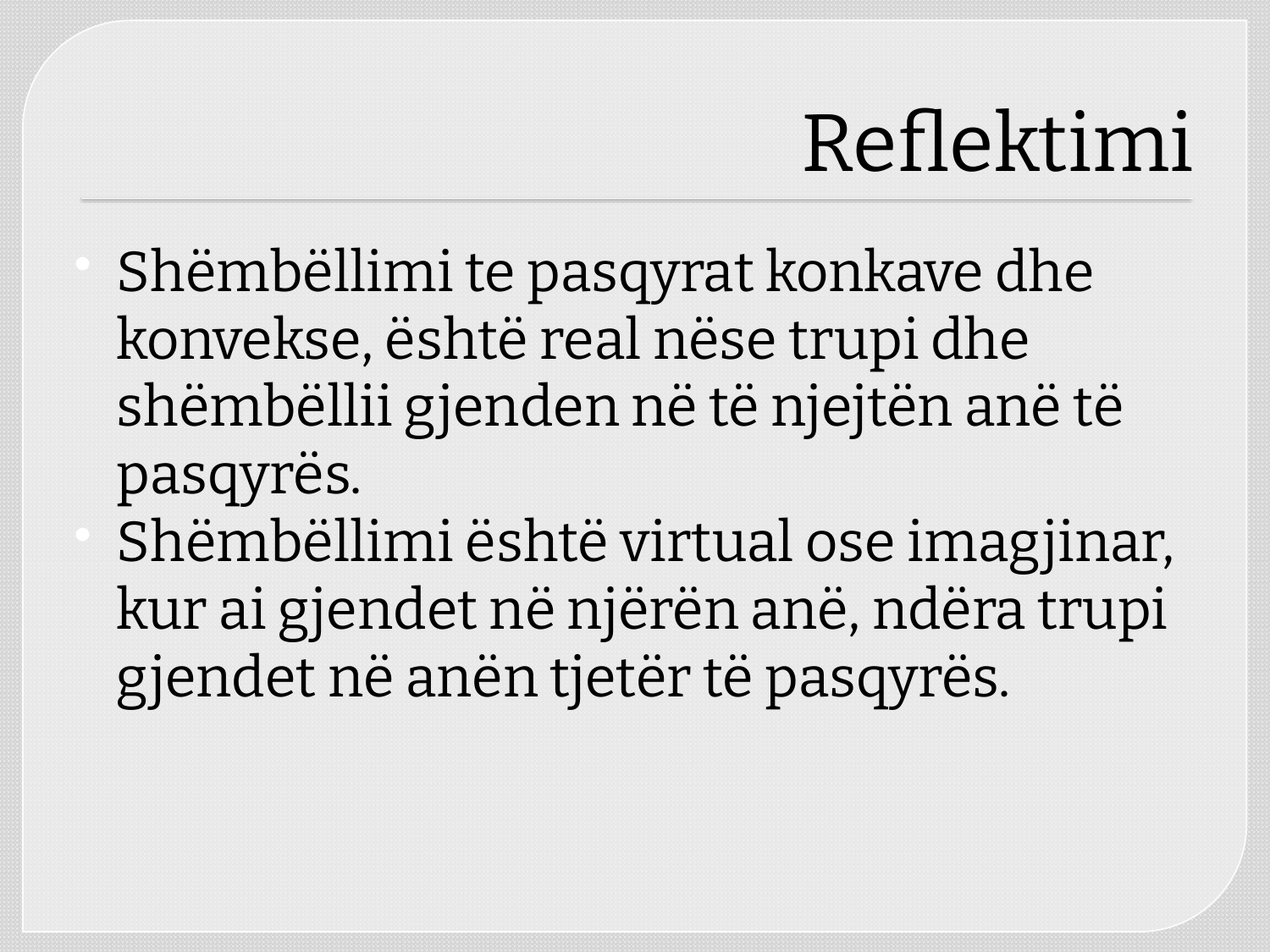

# Reflektimi
Shëmbëllimi te pasqyrat konkave dhe konvekse, është real nëse trupi dhe shëmbëllii gjenden në të njejtën anë të pasqyrës.
Shëmbëllimi është virtual ose imagjinar, kur ai gjendet në njërën anë, ndëra trupi gjendet në anën tjetër të pasqyrës.